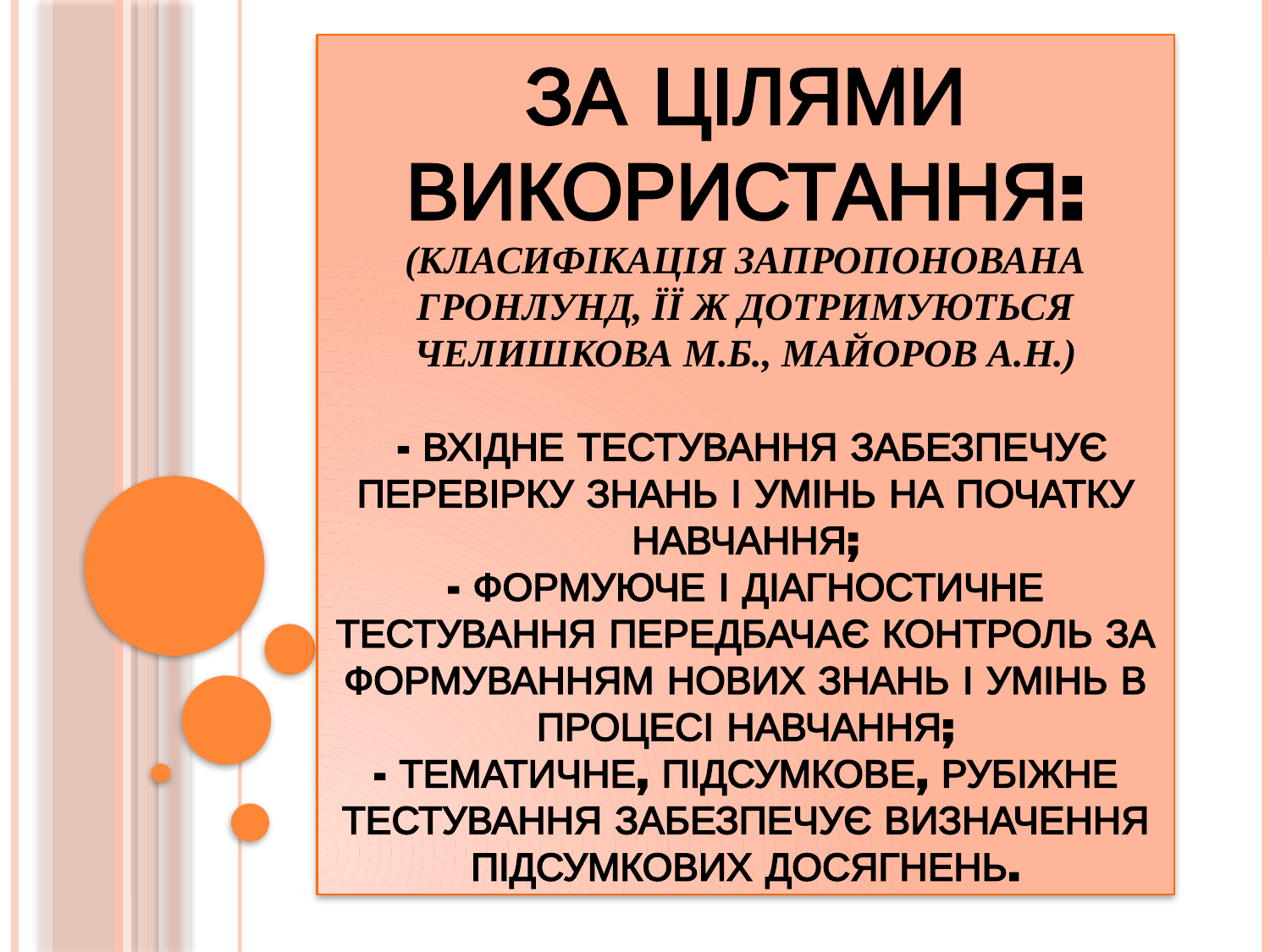

# За цілями використання: (класифікація запропонована Гронлунд, її ж дотримуються Челишкова М.Б., Майоров А.Н.) - вхідне тестування забезпечує перевірку знань і умінь на початку навчання; - формуюче і діагностичне тестування передбачає контроль за формуванням нових знань і умінь в процесі навчання; - тематичне, підсумкове, рубіжне тестування забезпечує визначення підсумкових досягнень.